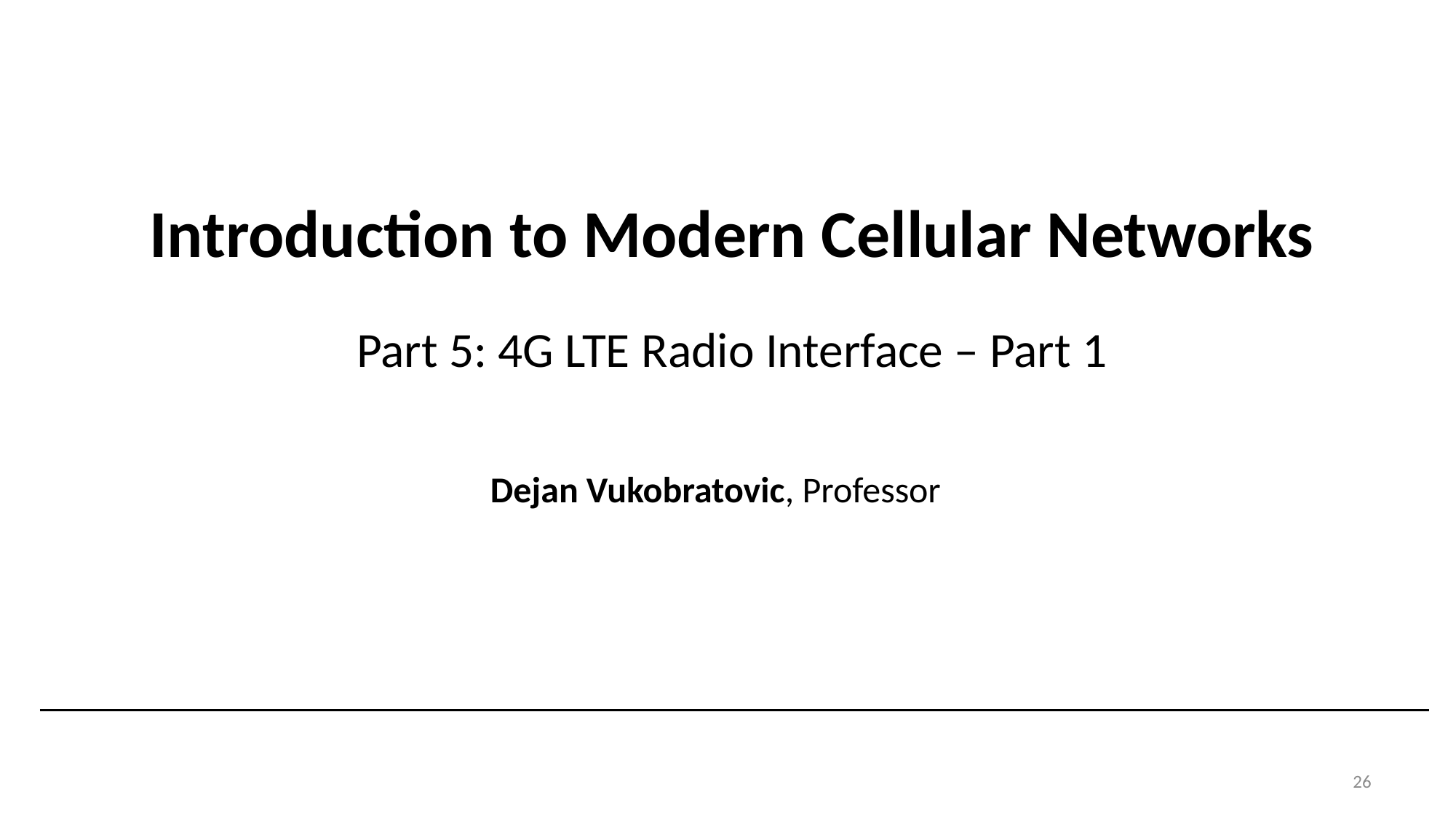

# Introduction to Modern Cellular Networks Part 5: 4G LTE Radio Interface – Part 1
Dejan Vukobratovic, Professor